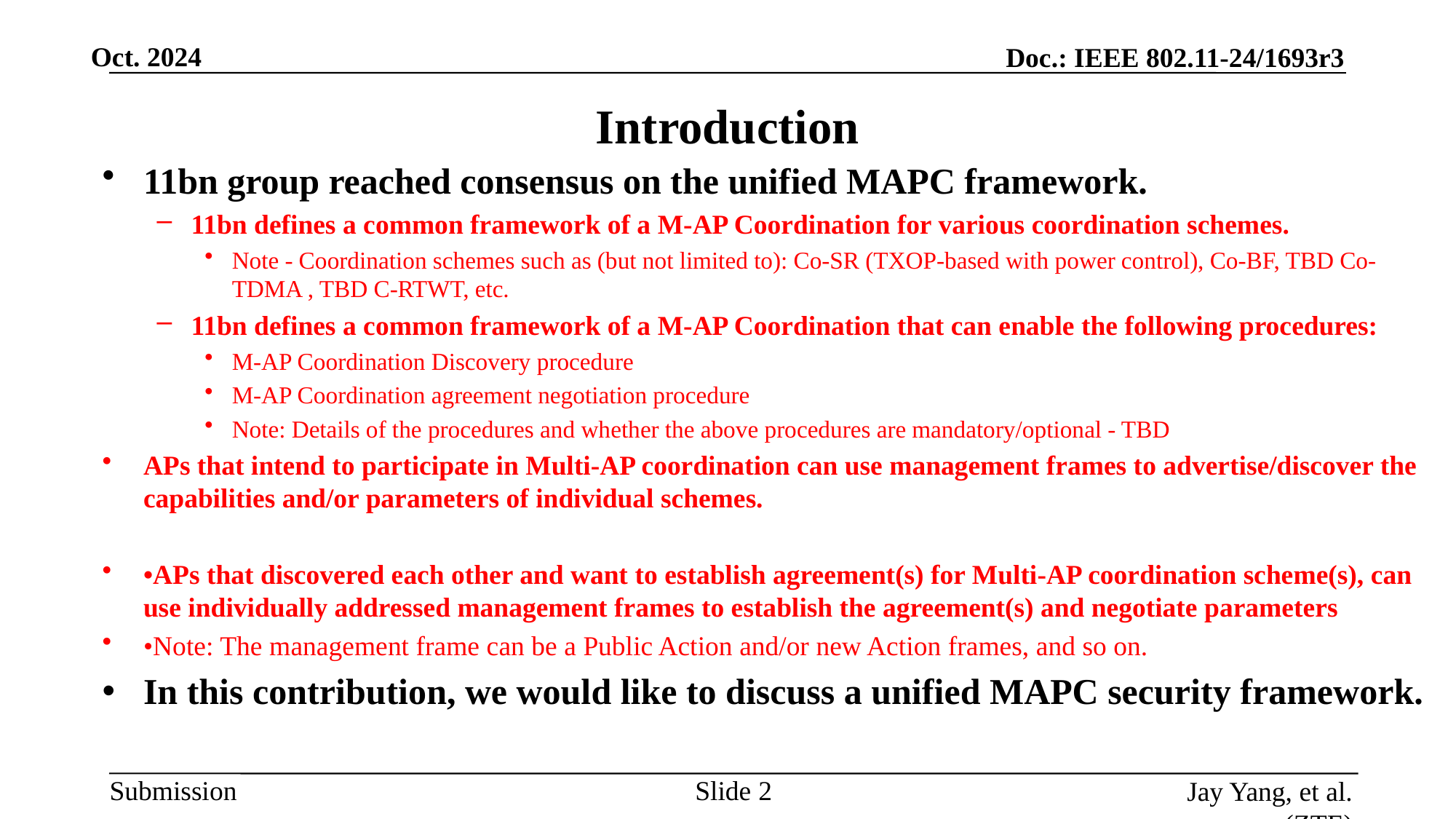

# Introduction
11bn group reached consensus on the unified MAPC framework.
11bn defines a common framework of a M-AP Coordination for various coordination schemes.
Note - Coordination schemes such as (but not limited to): Co-SR (TXOP-based with power control), Co-BF, TBD Co-TDMA , TBD C-RTWT, etc.
11bn defines a common framework of a M-AP Coordination that can enable the following procedures:
M-AP Coordination Discovery procedure
M-AP Coordination agreement negotiation procedure
Note: Details of the procedures and whether the above procedures are mandatory/optional - TBD
APs that intend to participate in Multi-AP coordination can use management frames to advertise/discover the capabilities and/or parameters of individual schemes.

•APs that discovered each other and want to establish agreement(s) for Multi-AP coordination scheme(s), can use individually addressed management frames to establish the agreement(s) and negotiate parameters
•Note: The management frame can be a Public Action and/or new Action frames, and so on.
In this contribution, we would like to discuss a unified MAPC security framework.
Slide 2
Jay Yang, et al. (ZTE)